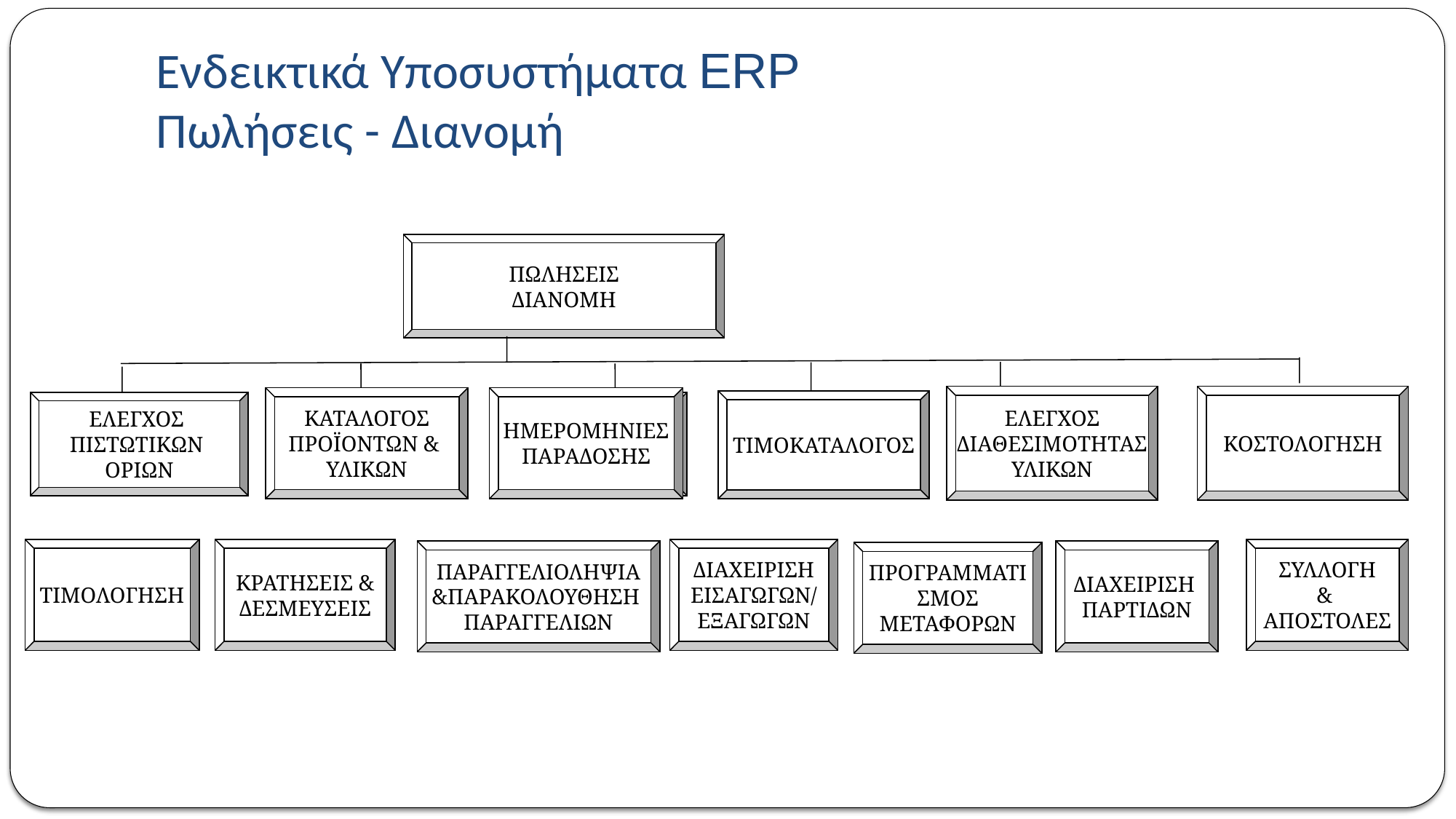

# Ενδεικτικά Υποσυστήματα ERP Πωλήσεις - Διανομή
ΠΩΛΗΣΕΙΣ
ΔΙΑΝΟΜΗ

ΕΛΕΓΧΟΣ
ΔΙΑΘΕΣΙΜΟΤΗΤΑΣ
ΥΛΙΚΩΝ
ΚΟΣΤΟΛΟΓΗΣΗ
ΚΑΤΑΛΟΓΟΣ
ΠΡΟΪΟΝΤΩΝ &
ΥΛΙΚΩΝ
ΗΜΕΡΟΜΗΝΙΕΣ
ΠΑΡΑΔΟΣΗΣ
ΤΙΜΟΚΑΤΑΛΟΓΟΣ
ΔΙΑΧΕΙΡΙΣΗ
ΚΥΡΙΩΝ
ΑΡΧΕΙΩΝ
ΔΙΑΧΕΙΡΙΣΗ
ΚΥΡΙΩΝ
ΑΡΧΕΙΩΝ
ΔΙΑΧΕΙΡΙΣΗ
ΚΥΡΙΩΝ
ΑΡΧΕΙΩΝ
ΕΛΕΓΧΟΣ
ΠΙΣΤΩΤΙΚΩΝ
ΟΡΙΩΝ

ΤΙΜΟΛΟΓΗΣΗ
ΚΡΑΤΗΣΕΙΣ &
ΔΕΣΜΕΥΣΕΙΣ
ΔΙΑΧΕΙΡΙΣΗ
ΕΙΣΑΓΩΓΩΝ/
ΕΞΑΓΩΓΩΝ
ΣΥΛΛΟΓΗ
&
ΑΠΟΣΤΟΛΕΣ
ΠΑΡΑΓΓΕΛΙΟΛΗΨΙΑ
&ΠΑΡΑΚΟΛΟΥΘΗΣΗ
ΠΑΡΑΓΓΕΛΙΩΝ
ΔΙΑΧΕΙΡΙΣΗ
ΠΑΡΤΙΔΩΝ
ΠΡΟΓΡΑΜΜΑΤΙ
ΣΜΟΣ
ΜΕΤΑΦΟΡΩΝ